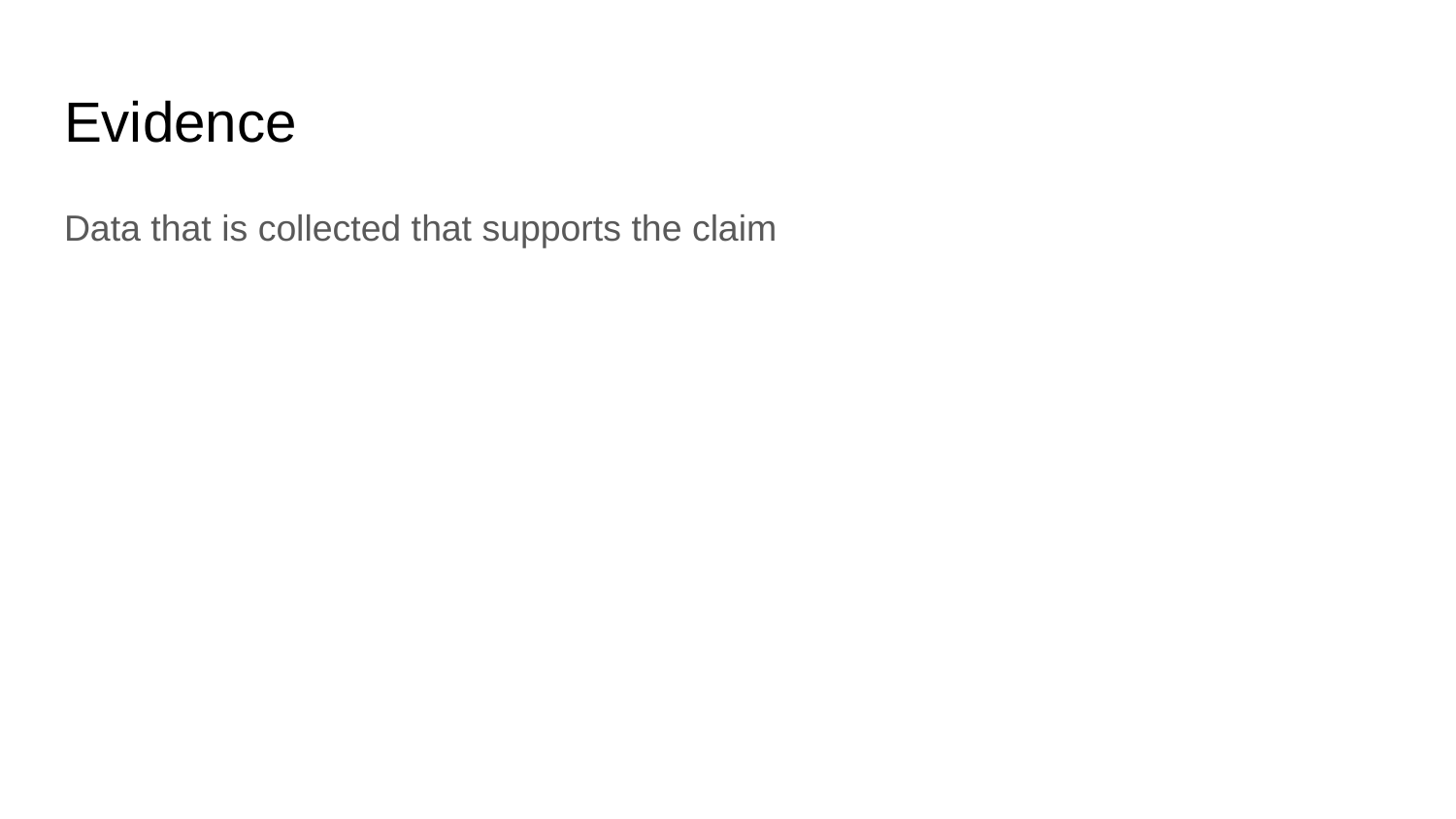

# Evidence
Data that is collected that supports the claim